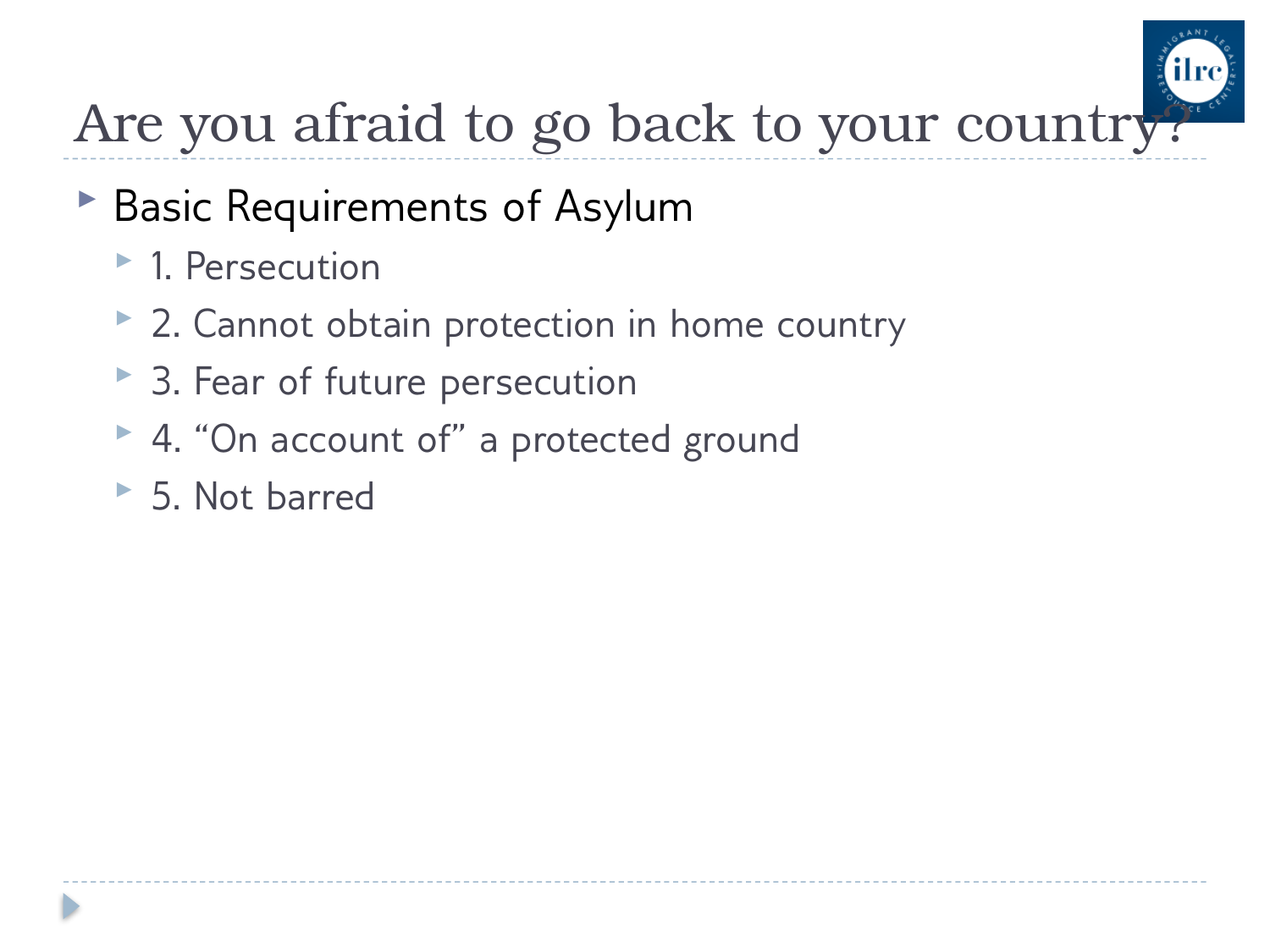

# Are you afraid to go back to your country?
Basic Requirements of Asylum
1. Persecution
2. Cannot obtain protection in home country
3. Fear of future persecution
4. “On account of” a protected ground
5. Not barred